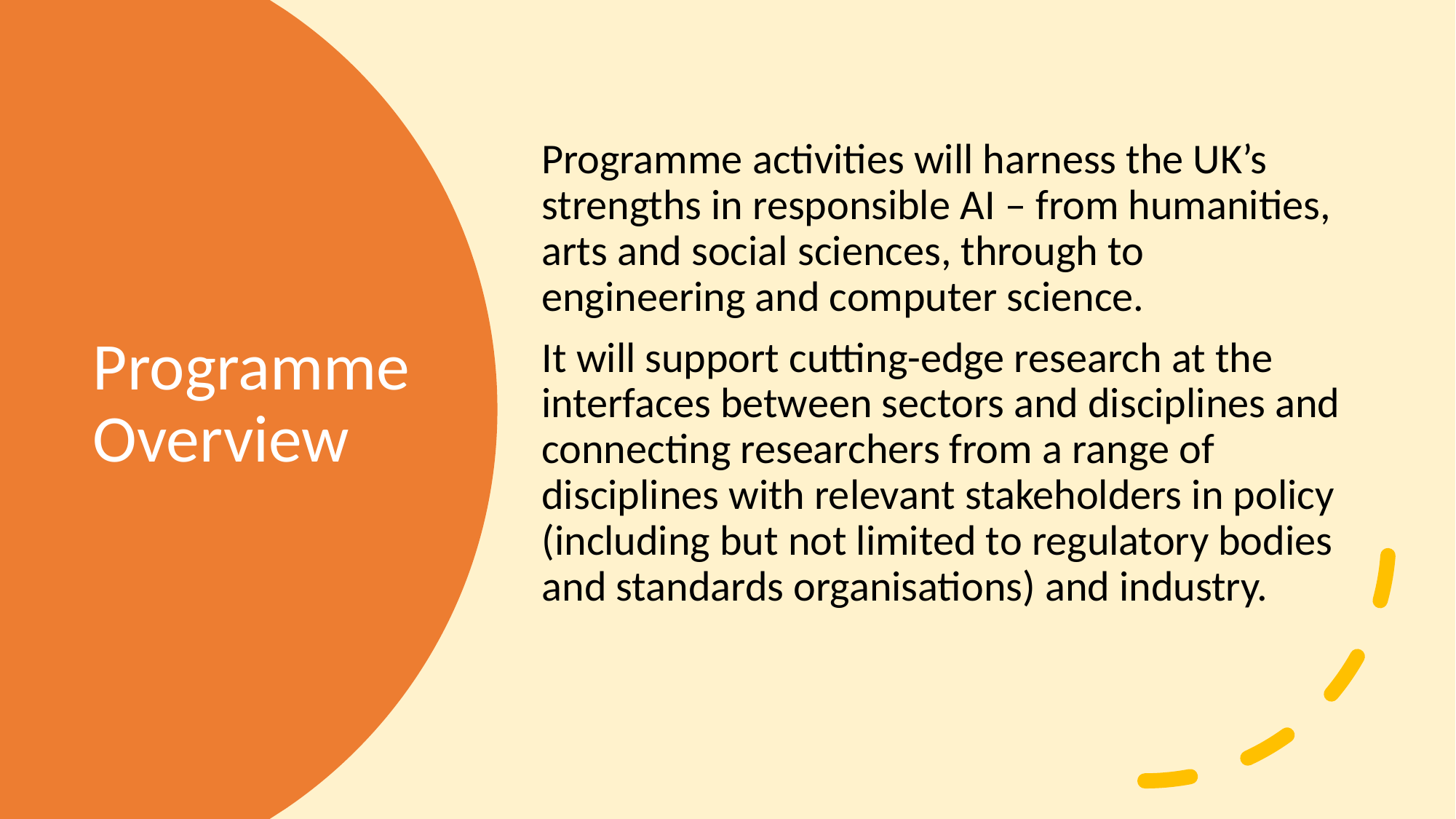

Programme activities will harness the UK’s strengths in responsible AI – from humanities, arts and social sciences, through to engineering and computer science.
It will support cutting-edge research at the interfaces between sectors and disciplines and connecting researchers from a range of disciplines with relevant stakeholders in policy (including but not limited to regulatory bodies and standards organisations) and industry.

# Programme Overview